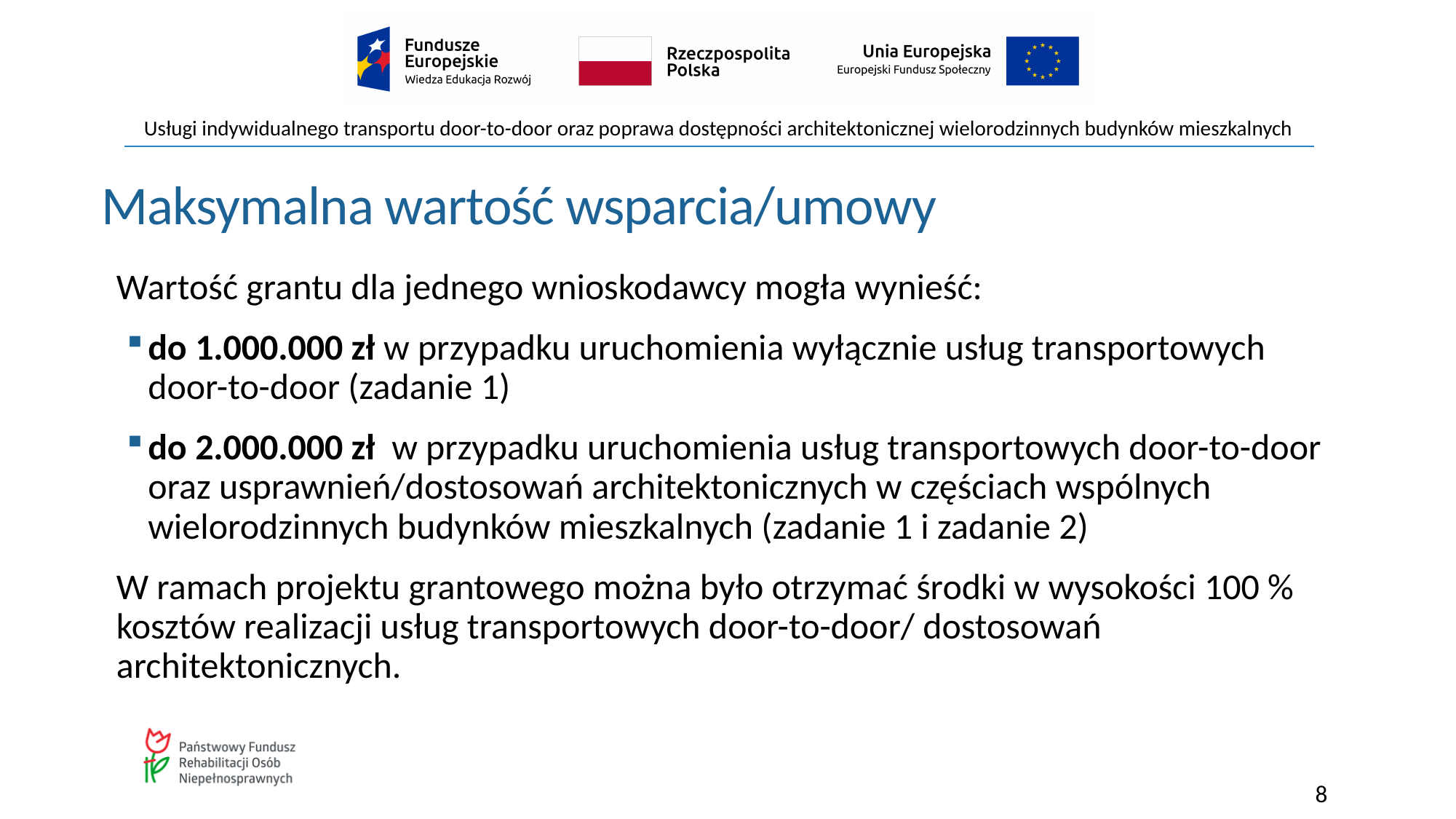

# Maksymalna wartość wsparcia/umowy
Wartość grantu dla jednego wnioskodawcy mogła wynieść:
do 1.000.000 zł w przypadku uruchomienia wyłącznie usług transportowych door-to-door (zadanie 1)
do 2.000.000 zł  w przypadku uruchomienia usług transportowych door-to-door oraz usprawnień/dostosowań architektonicznych w częściach wspólnych wielorodzinnych budynków mieszkalnych (zadanie 1 i zadanie 2)
W ramach projektu grantowego można było otrzymać środki w wysokości 100 % kosztów realizacji usług transportowych door-to-door/ dostosowań architektonicznych.

8